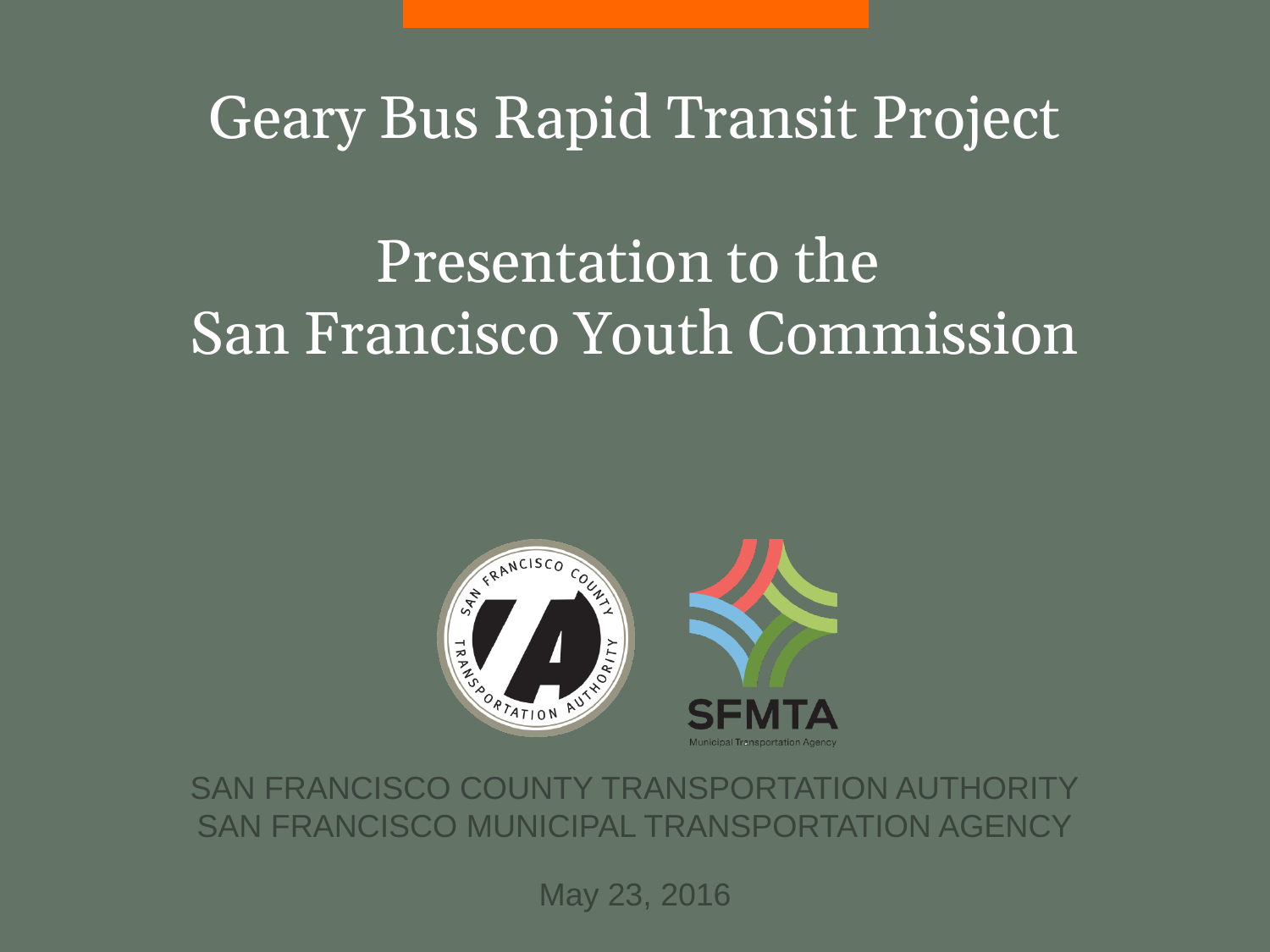

# Geary Bus Rapid Transit Project Presentation to the San Francisco Youth Commission
May 23, 2016